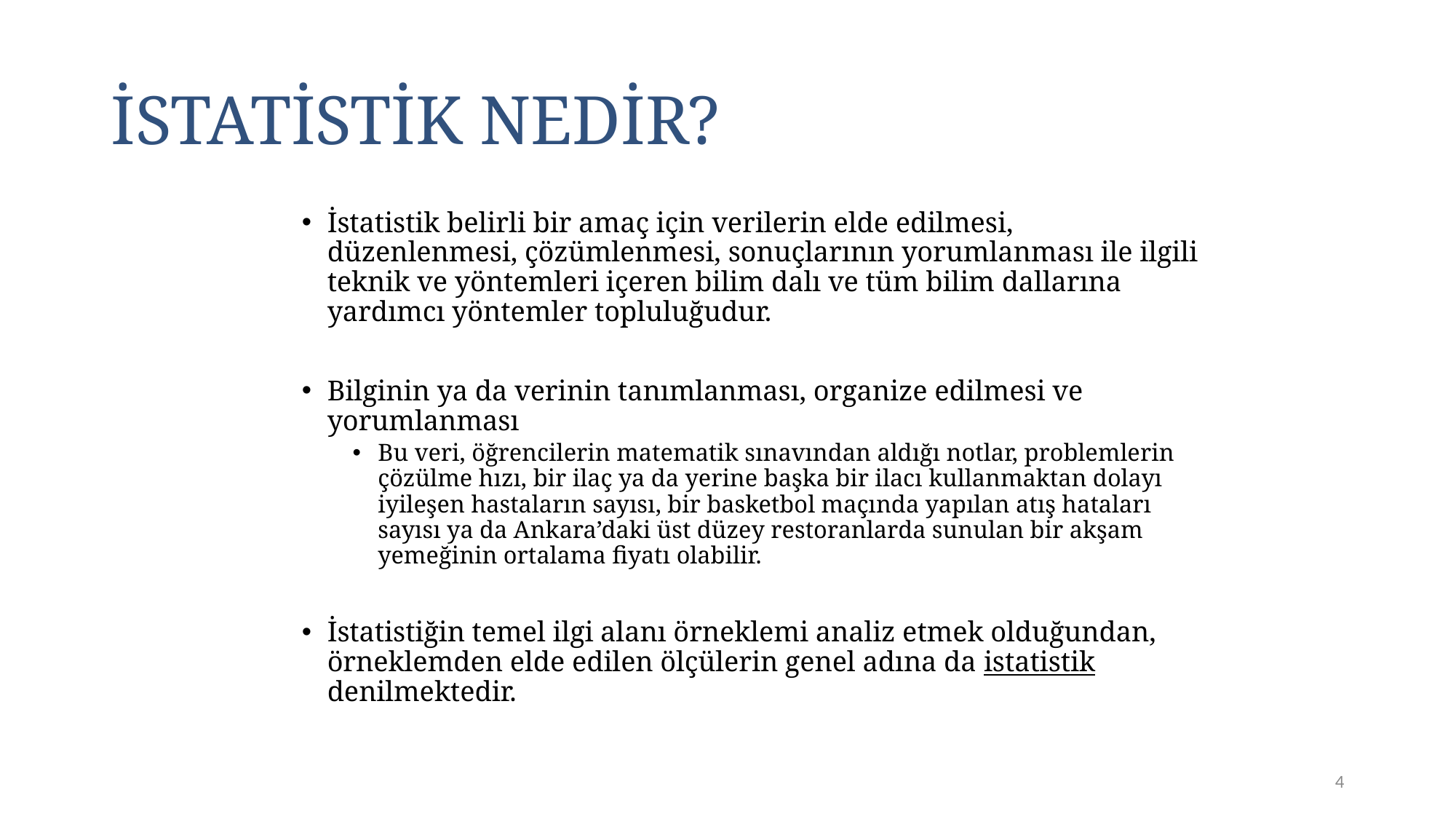

# İSTATİSTİK NEDİR?
İstatistik belirli bir amaç için verilerin elde edilmesi, düzenlenmesi, çözümlenmesi, sonuçlarının yorumlanması ile ilgili teknik ve yöntemleri içeren bilim dalı ve tüm bilim dallarına yardımcı yöntemler topluluğudur.

Bilginin ya da verinin tanımlanması, organize edilmesi ve yorumlanması
Bu veri, öğrencilerin matematik sınavından aldığı notlar, problemlerin çözülme hızı, bir ilaç ya da yerine başka bir ilacı kullanmaktan dolayı iyileşen hastaların sayısı, bir basketbol maçında yapılan atış hataları sayısı ya da Ankara’daki üst düzey restoranlarda sunulan bir akşam yemeğinin ortalama fiyatı olabilir.

İstatistiğin temel ilgi alanı örneklemi analiz etmek olduğundan, örneklemden elde edilen ölçülerin genel adına da istatistik denilmektedir.
4